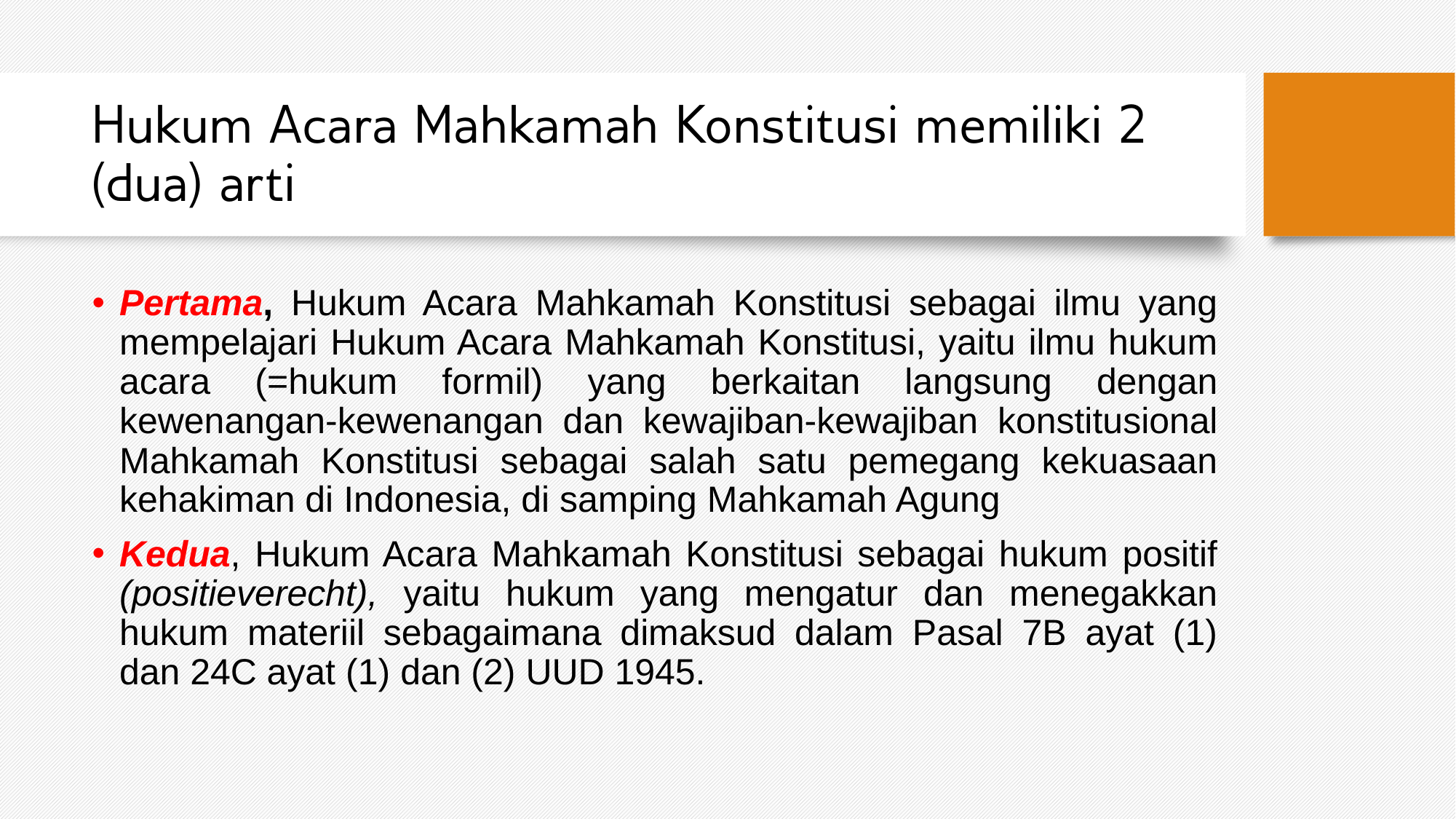

# Hukum Acara Mahkamah Konstitusi memiliki 2 (dua) arti
Pertama, Hukum Acara Mahkamah Konstitusi sebagai ilmu yang mempelajari Hukum Acara Mahkamah Konstitusi, yaitu ilmu hukum acara (=hukum formil) yang berkaitan langsung dengan kewenangan-kewenangan dan kewajiban-kewajiban konstitusional Mahkamah Konstitusi sebagai salah satu pemegang kekuasaan kehakiman di Indonesia, di samping Mahkamah Agung
Kedua, Hukum Acara Mahkamah Konstitusi sebagai hukum positif (positieverecht), yaitu hukum yang mengatur dan menegakkan hukum materiil sebagaimana dimaksud dalam Pasal 7B ayat (1) dan 24C ayat (1) dan (2) UUD 1945.